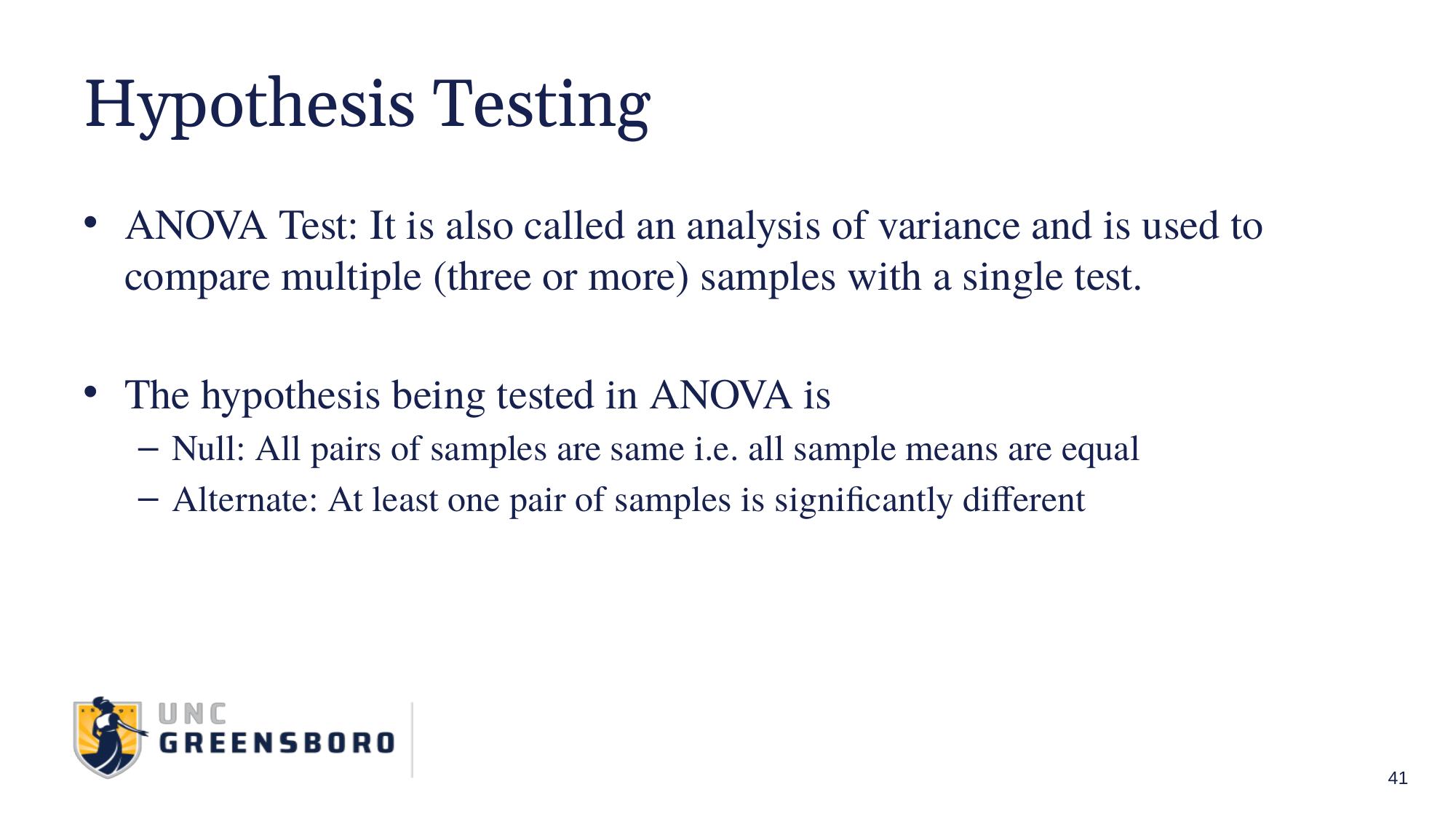

# Hypothesis Testing
ANOVA Test: It is also called an analysis of variance and is used to compare multiple (three or more) samples with a single test.

The hypothesis being tested in ANOVA is
Null: All pairs of samples are same i.e. all sample means are equal
Alternate: At least one pair of samples is significantly different

41